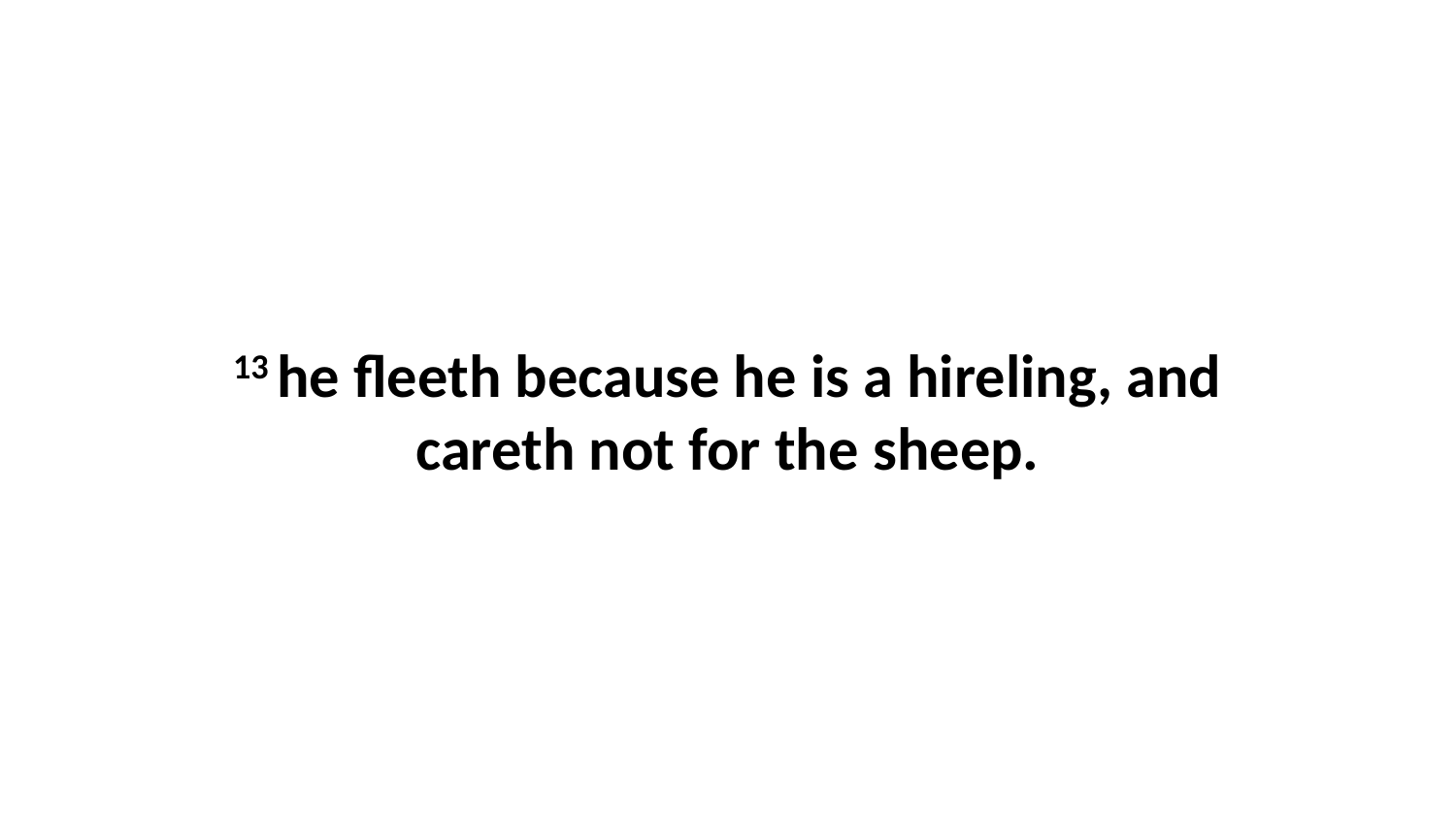

13 he fleeth because he is a hireling, and careth not for the sheep.